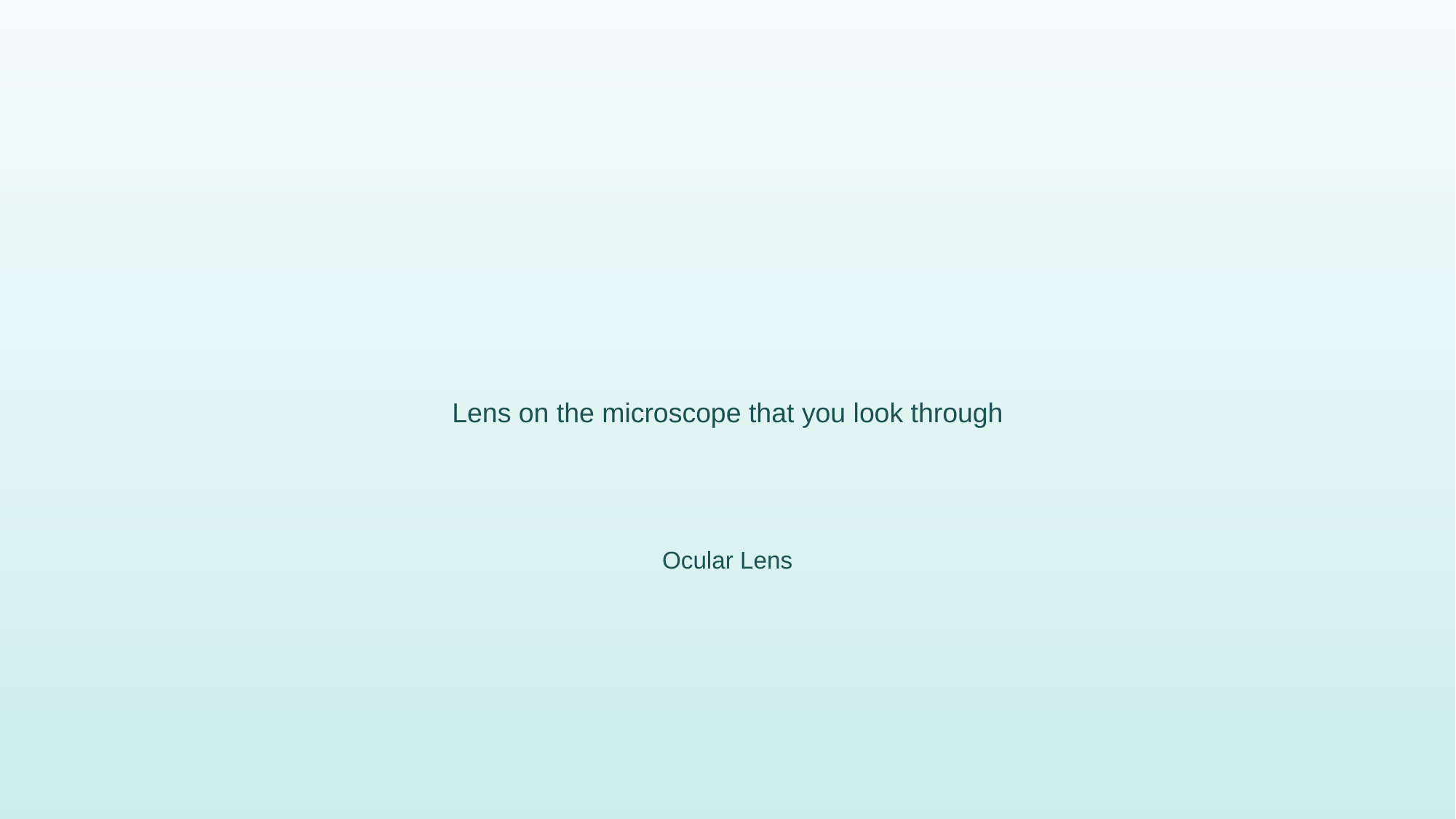

Lens on the microscope that you look through

Ocular Lens